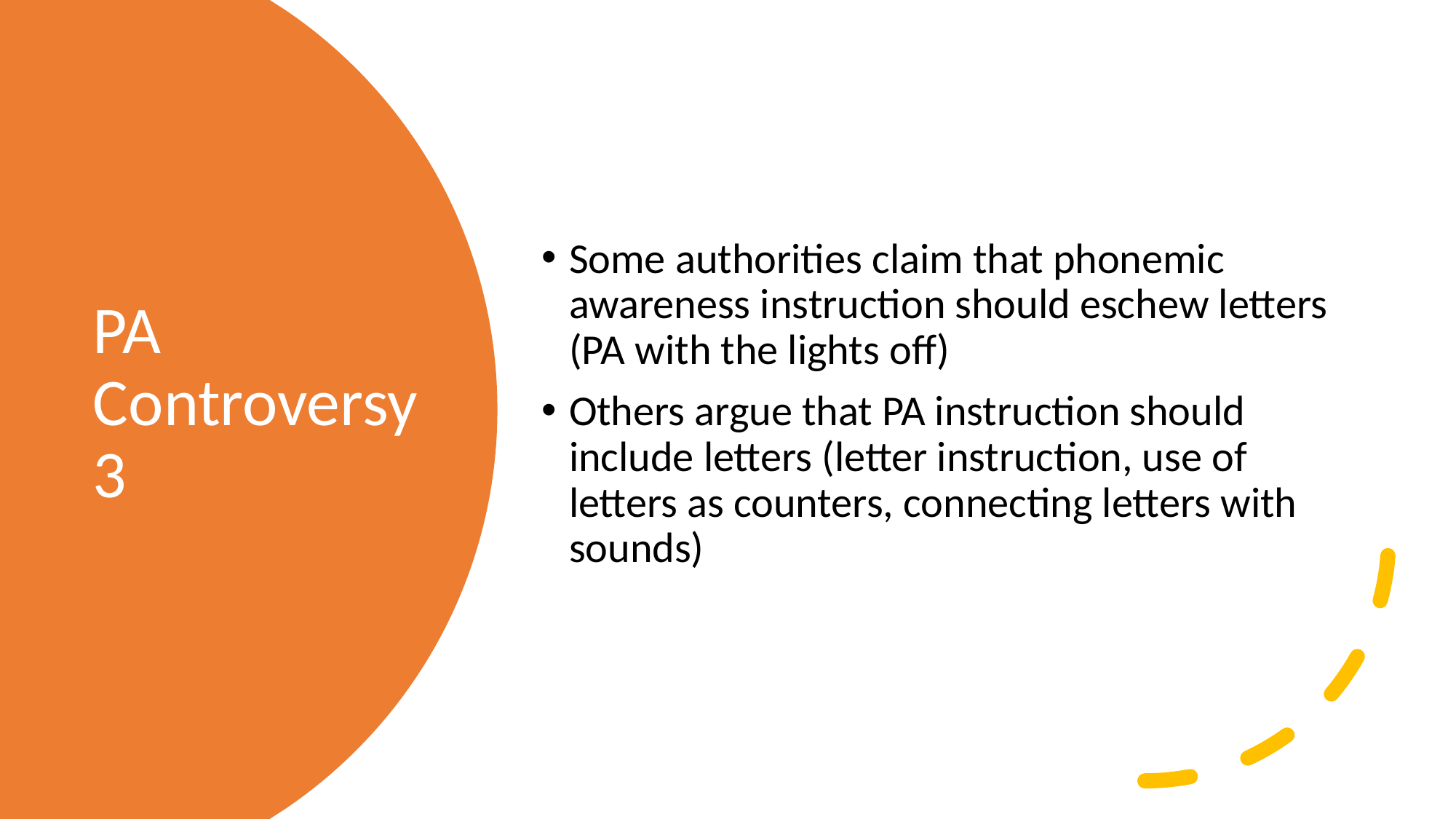

Some authorities claim that phonemic awareness instruction should eschew letters (PA with the lights off)
Others argue that PA instruction should include letters (letter instruction, use of letters as counters, connecting letters with sounds)
# PA Controversy 3